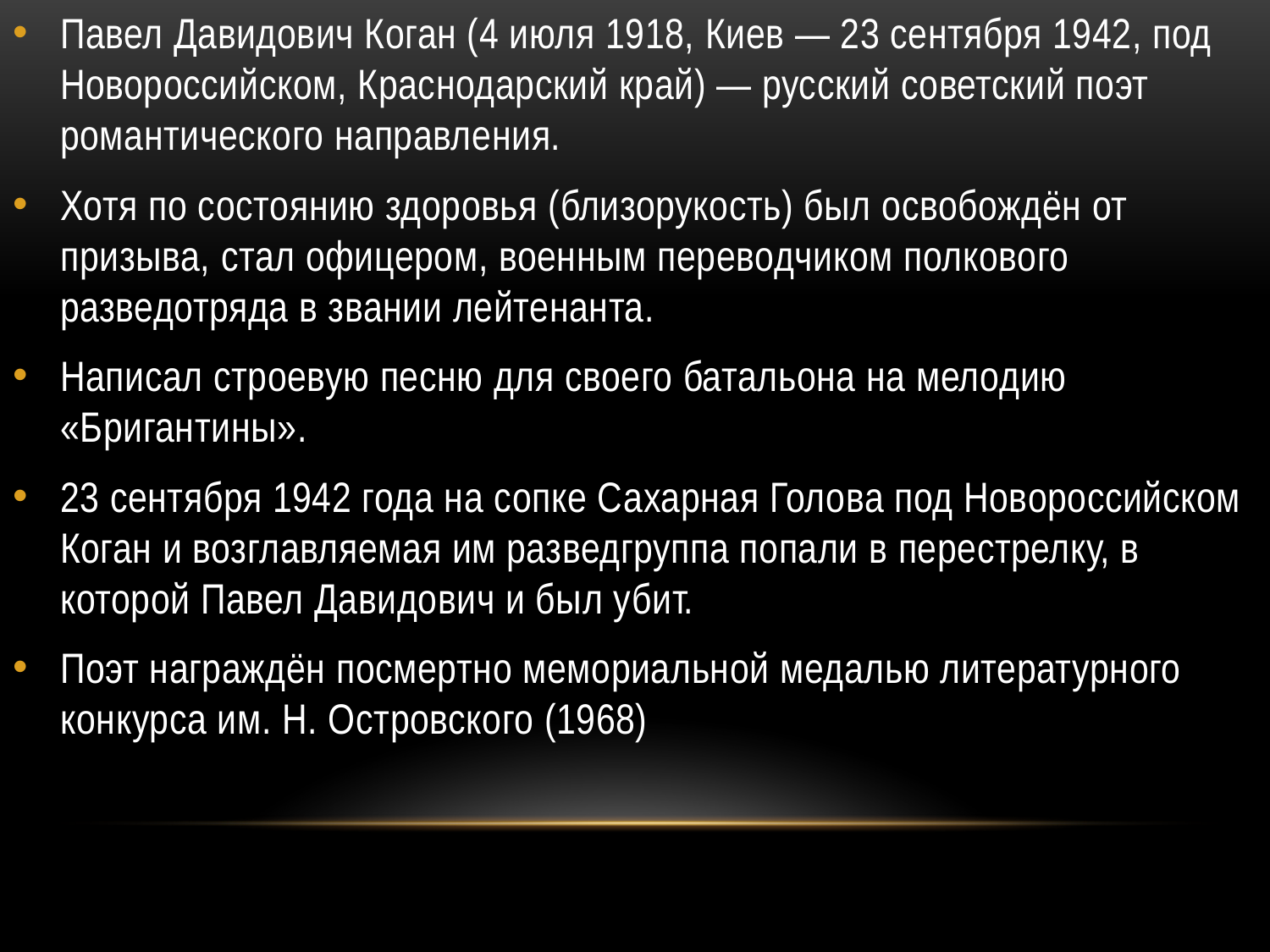

Павел Давидович Коган (4 июля 1918, Киев — 23 сентября 1942, под Новороссийском, Краснодарский край) — русский советский поэт романтического направления.
Хотя по состоянию здоровья (близорукость) был освобождён от призыва, стал офицером, военным переводчиком полкового разведотряда в звании лейтенанта.
Написал строевую песню для своего батальона на мелодию «Бригантины».
23 сентября 1942 года на сопке Сахарная Голова под Новороссийском Коган и возглавляемая им разведгруппа попали в перестрелку, в которой Павел Давидович и был убит.
Поэт награждён посмертно мемориальной медалью литературного конкурса им. Н. Островского (1968)